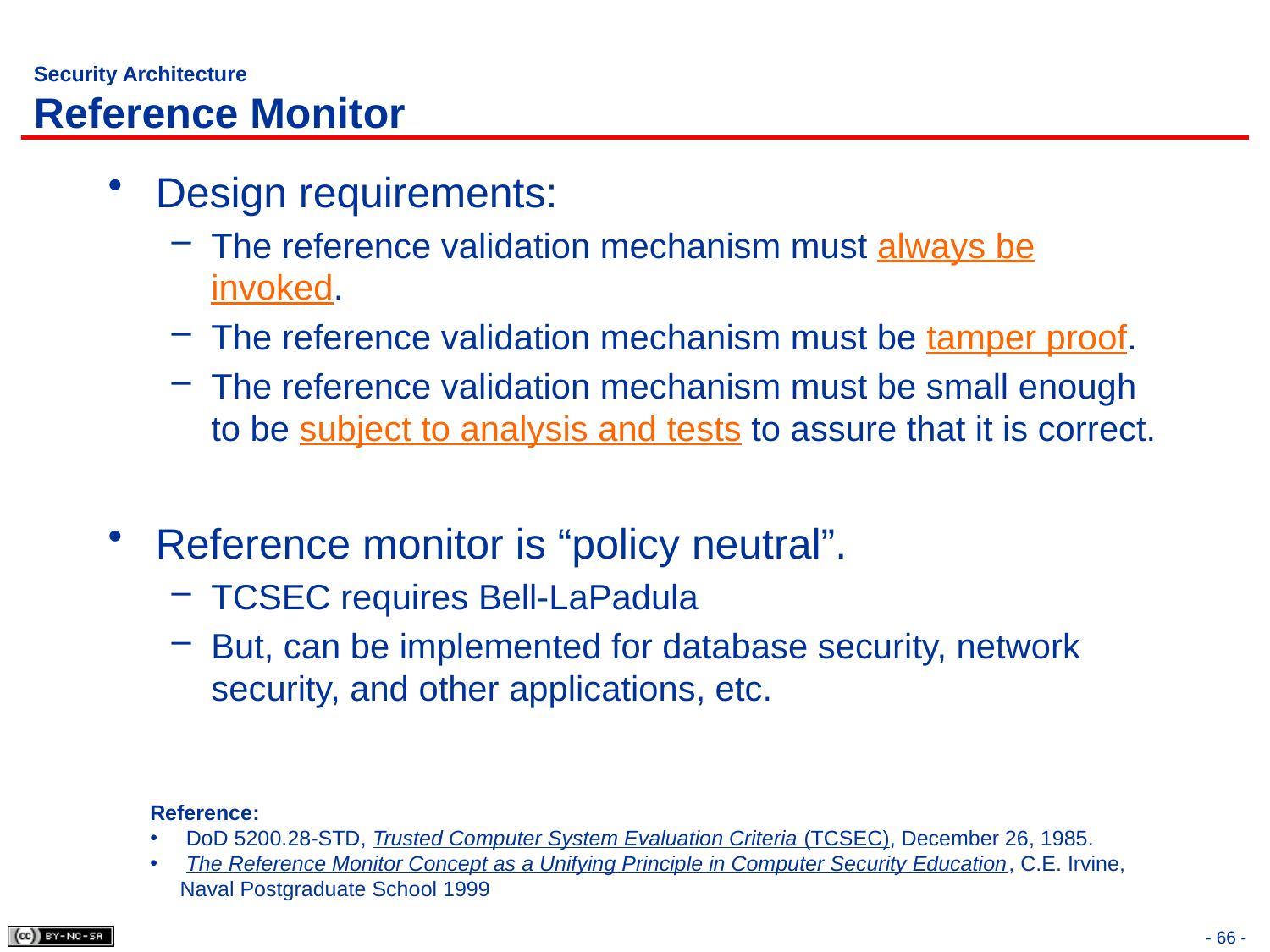

# Security Architecture Reference Monitor
Design requirements:
The reference validation mechanism must always be invoked.
The reference validation mechanism must be tamper proof.
The reference validation mechanism must be small enough to be subject to analysis and tests to assure that it is correct.

Reference monitor is “policy neutral”.
TCSEC requires Bell-LaPadula
But, can be implemented for database security, network security, and other applications, etc.
Reference:
 DoD 5200.28-STD, Trusted Computer System Evaluation Criteria (TCSEC), December 26, 1985.
 The Reference Monitor Concept as a Unifying Principle in Computer Security Education, C.E. Irvine, Naval Postgraduate School 1999
- 66 -